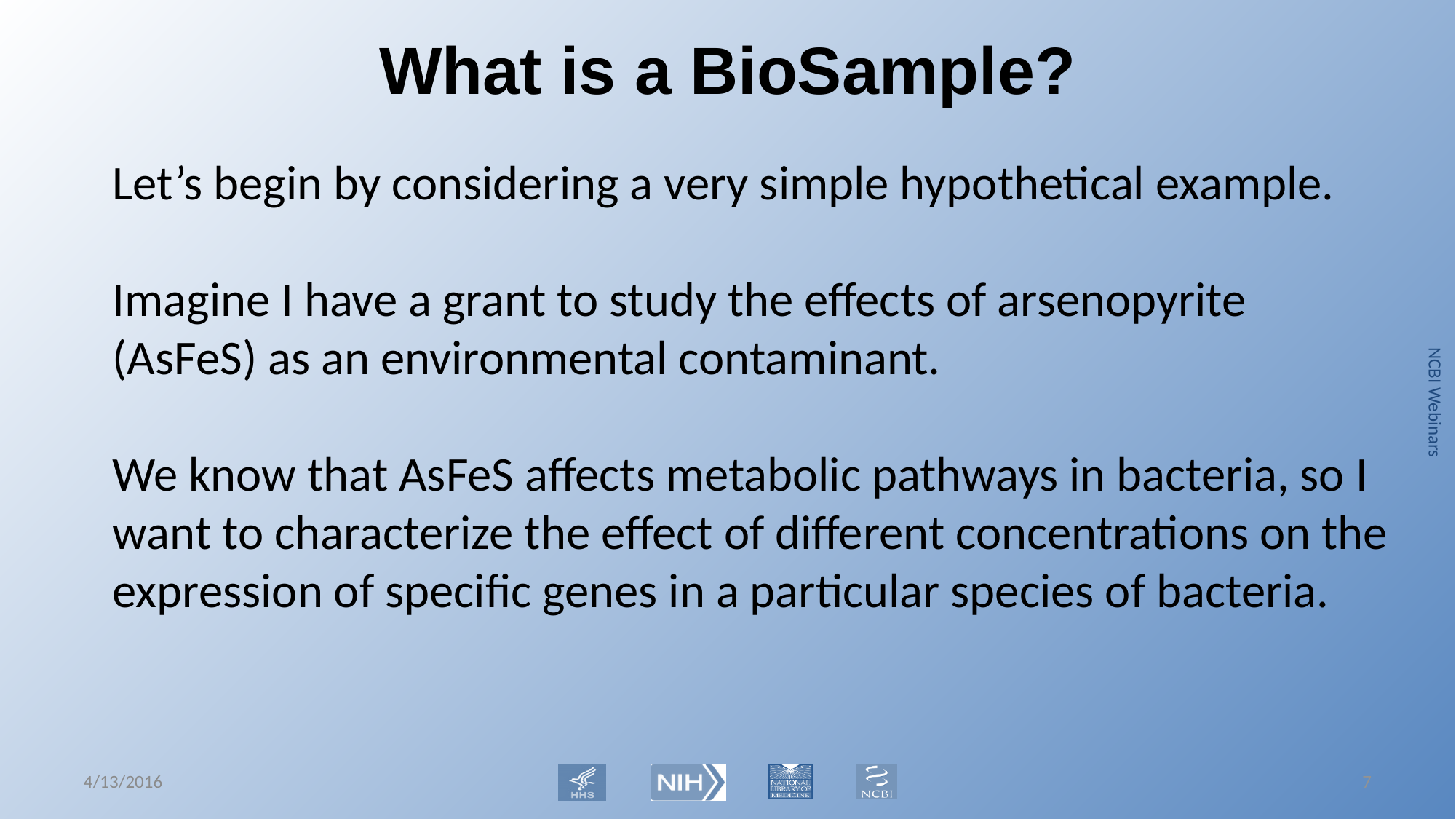

# What is a BioSample?
Let’s begin by considering a very simple hypothetical example.

Imagine I have a grant to study the effects of arsenopyrite  (AsFeS) as an environmental contaminant.

We know that AsFeS affects metabolic pathways in bacteria, so I want to characterize the effect of different concentrations on the expression of specific genes in a particular species of bacteria.
4/13/2016
7